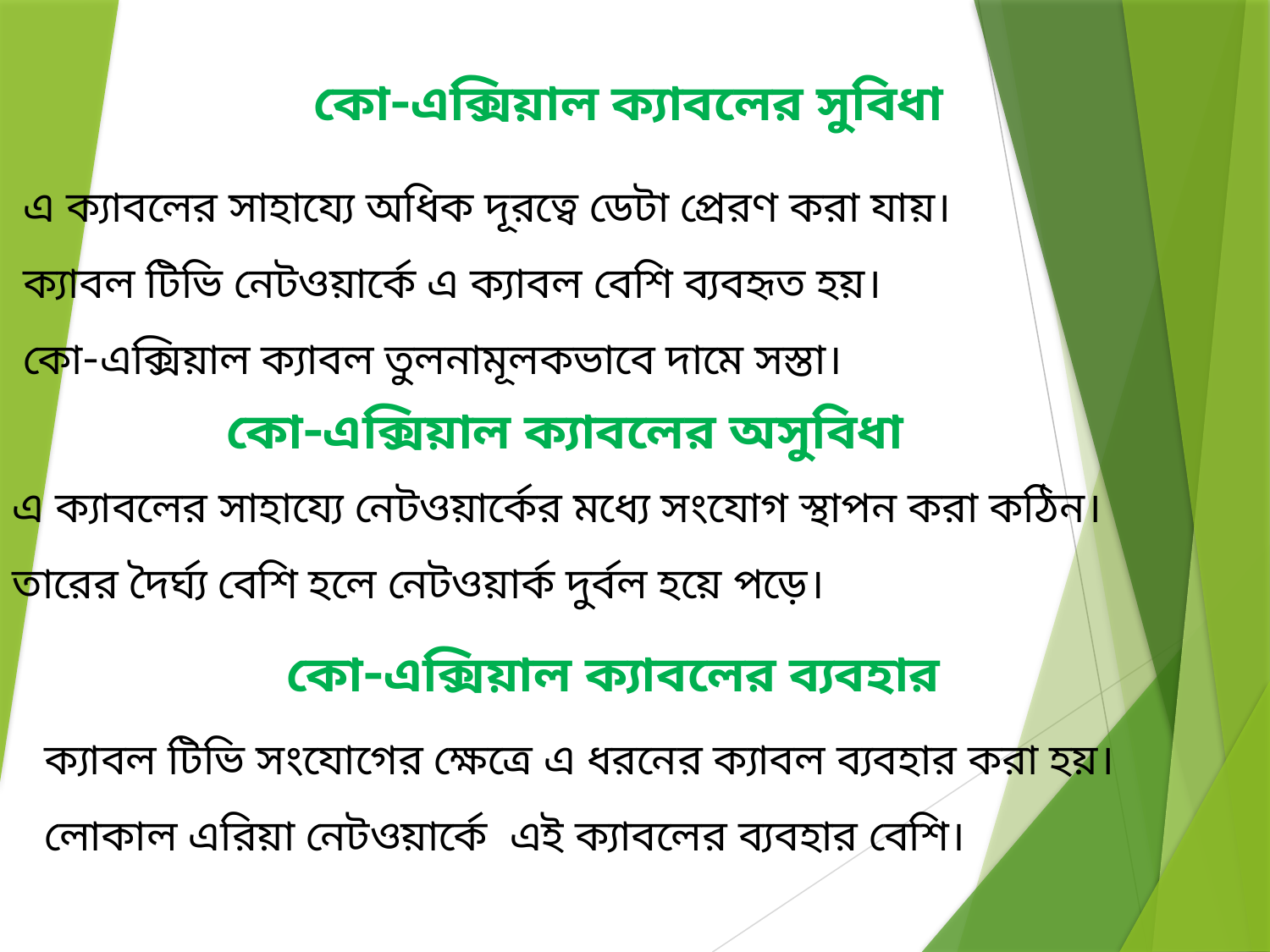

কো-এক্সিয়াল ক্যাবলের সুবিধা
এ ক্যাবলের সাহায্যে অধিক দূরত্বে ডেটা প্রেরণ করা যায়।
ক্যাবল টিভি নেটওয়ার্কে এ ক্যাবল বেশি ব্যবহৃত হয়।
কো-এক্সিয়াল ক্যাবল তুলনামূলকভাবে দামে সস্তা।
কো-এক্সিয়াল ক্যাবলের অসুবিধা
এ ক্যাবলের সাহায্যে নেটওয়ার্কের মধ্যে সংযোগ স্থাপন করা কঠিন।
তারের দৈর্ঘ্য বেশি হলে নেটওয়ার্ক দুর্বল হয়ে পড়ে।

কো-এক্সিয়াল ক্যাবলের ব্যবহার
ক্যাবল টিভি সংযোগের ক্ষেত্রে এ ধরনের ক্যাবল ব্যবহার করা হয়।
লোকাল এরিয়া নেটওয়ার্কে  এই ক্যাবলের ব্যবহার বেশি।